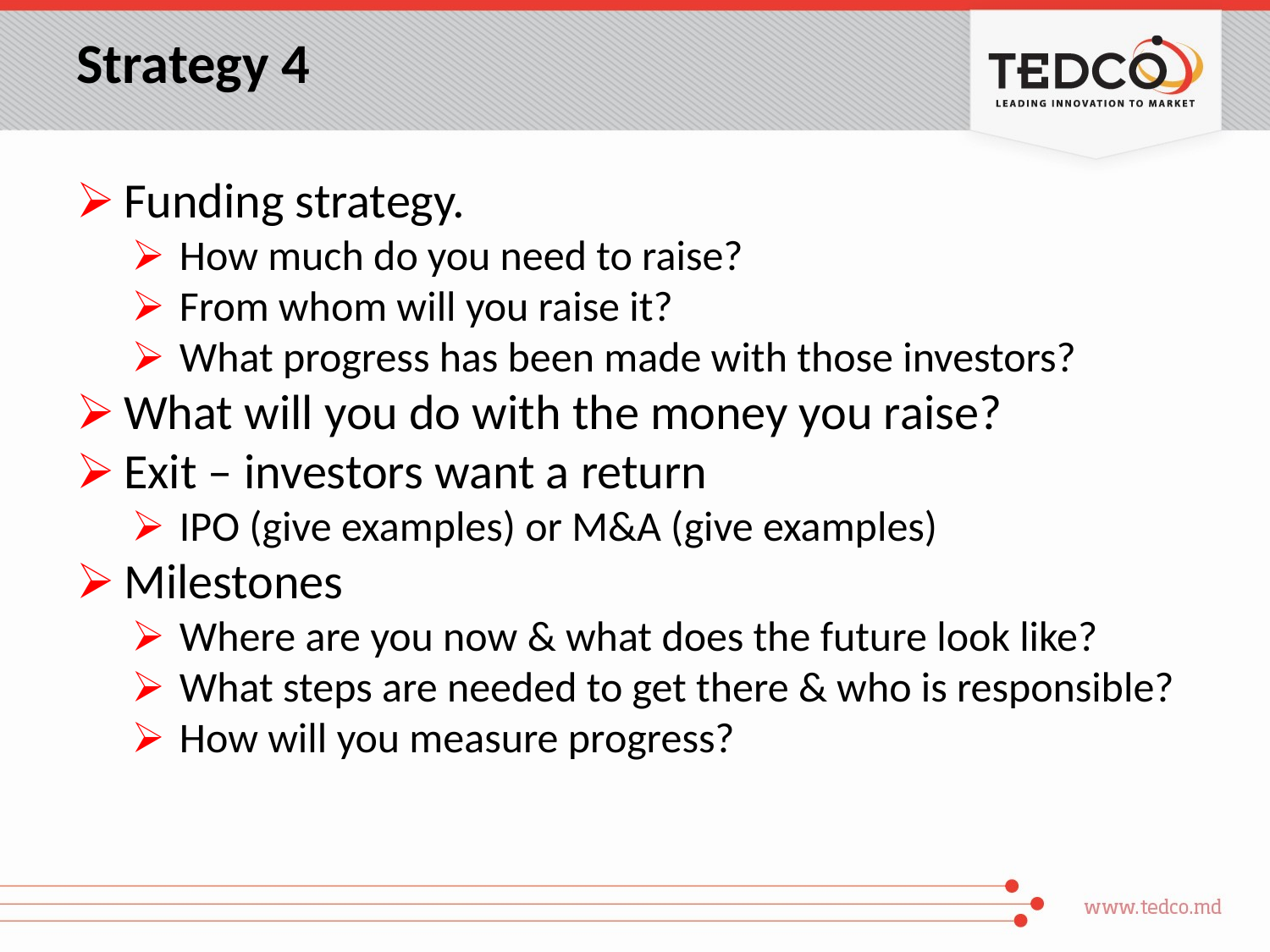

# Strategy 4
Funding strategy.
How much do you need to raise?
From whom will you raise it?
What progress has been made with those investors?
What will you do with the money you raise?
Exit – investors want a return
IPO (give examples) or M&A (give examples)
Milestones
Where are you now & what does the future look like?
What steps are needed to get there & who is responsible?
How will you measure progress?